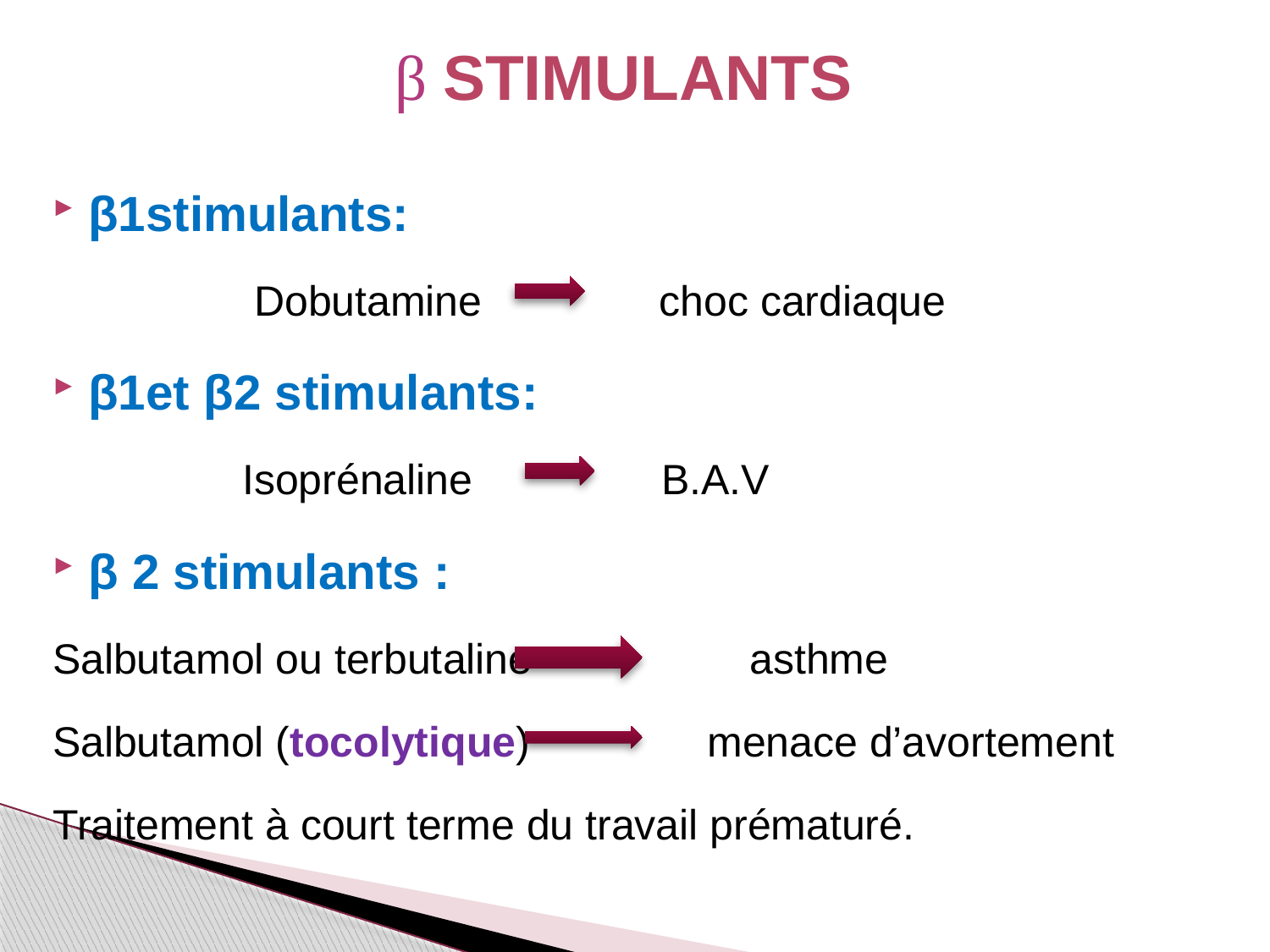

β Stimulants
β1stimulants:
                 Dobutamine               choc cardiaque
β1et β2 stimulants:
                Isoprénaline                B.A.V
β 2 stimulants :
Salbutamol ou terbutaline	             asthme
Salbutamol (tocolytique)               menace d’avortement
Traitement à court terme du travail prématuré.